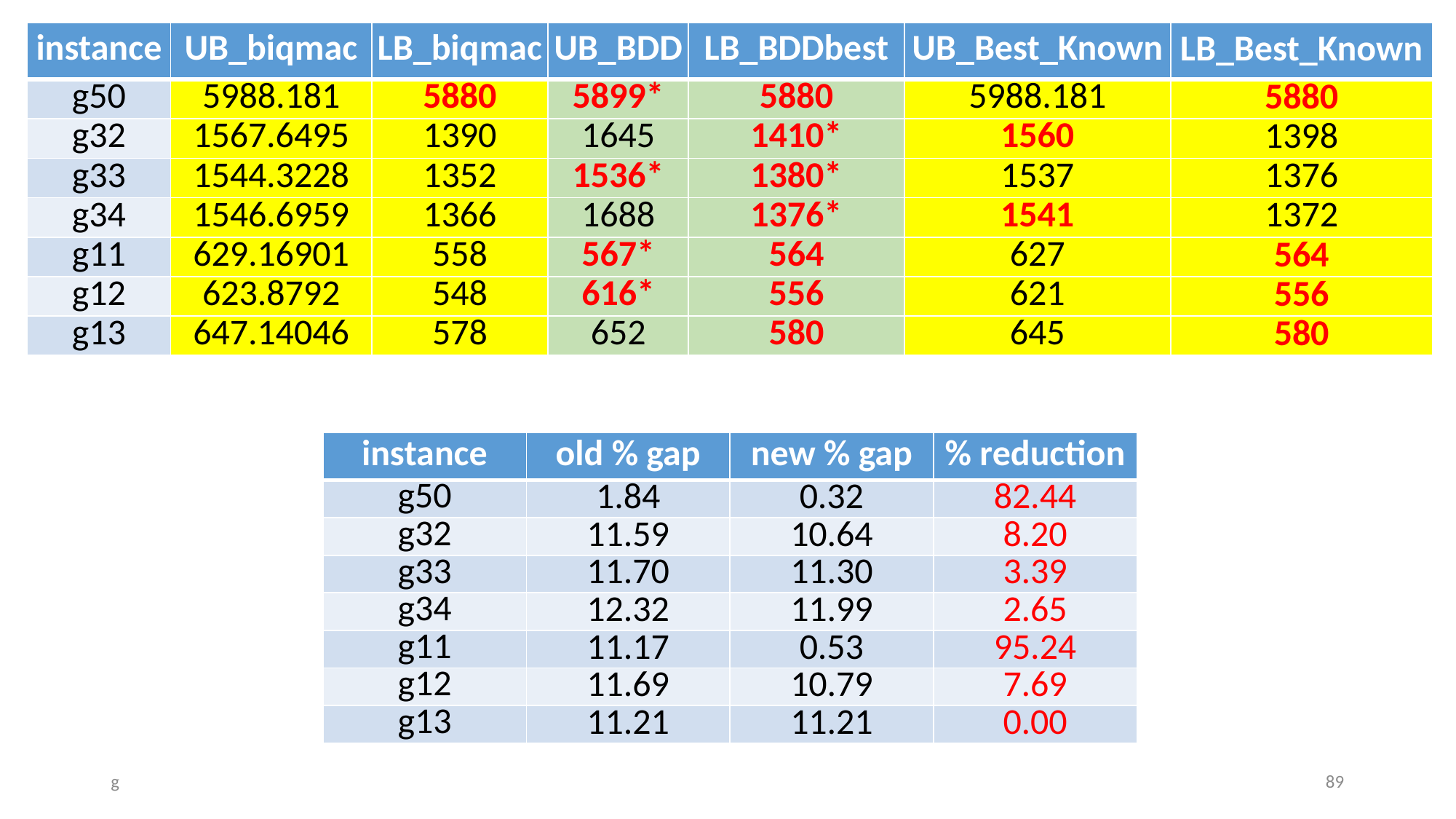

| instance | UB\_biqmac | LB\_biqmac | UB\_BDD | LB\_BDDbest | UB\_Best\_Known | LB\_Best\_Known |
| --- | --- | --- | --- | --- | --- | --- |
| g50 | 5988.181 | 5880 | 5899\* | 5880 | 5988.181 | 5880 |
| g32 | 1567.6495 | 1390 | 1645 | 1410\* | 1560 | 1398 |
| g33 | 1544.3228 | 1352 | 1536\* | 1380\* | 1537 | 1376 |
| g34 | 1546.6959 | 1366 | 1688 | 1376\* | 1541 | 1372 |
| g11 | 629.16901 | 558 | 567\* | 564 | 627 | 564 |
| g12 | 623.8792 | 548 | 616\* | 556 | 621 | 556 |
| g13 | 647.14046 | 578 | 652 | 580 | 645 | 580 |
| instance | old % gap | new % gap | % reduction |
| --- | --- | --- | --- |
| g50 | 1.84 | 0.32 | 82.44 |
| g32 | 11.59 | 10.64 | 8.20 |
| g33 | 11.70 | 11.30 | 3.39 |
| g34 | 12.32 | 11.99 | 2.65 |
| g11 | 11.17 | 0.53 | 95.24 |
| g12 | 11.69 | 10.79 | 7.69 |
| g13 | 11.21 | 11.21 | 0.00 |
g
89